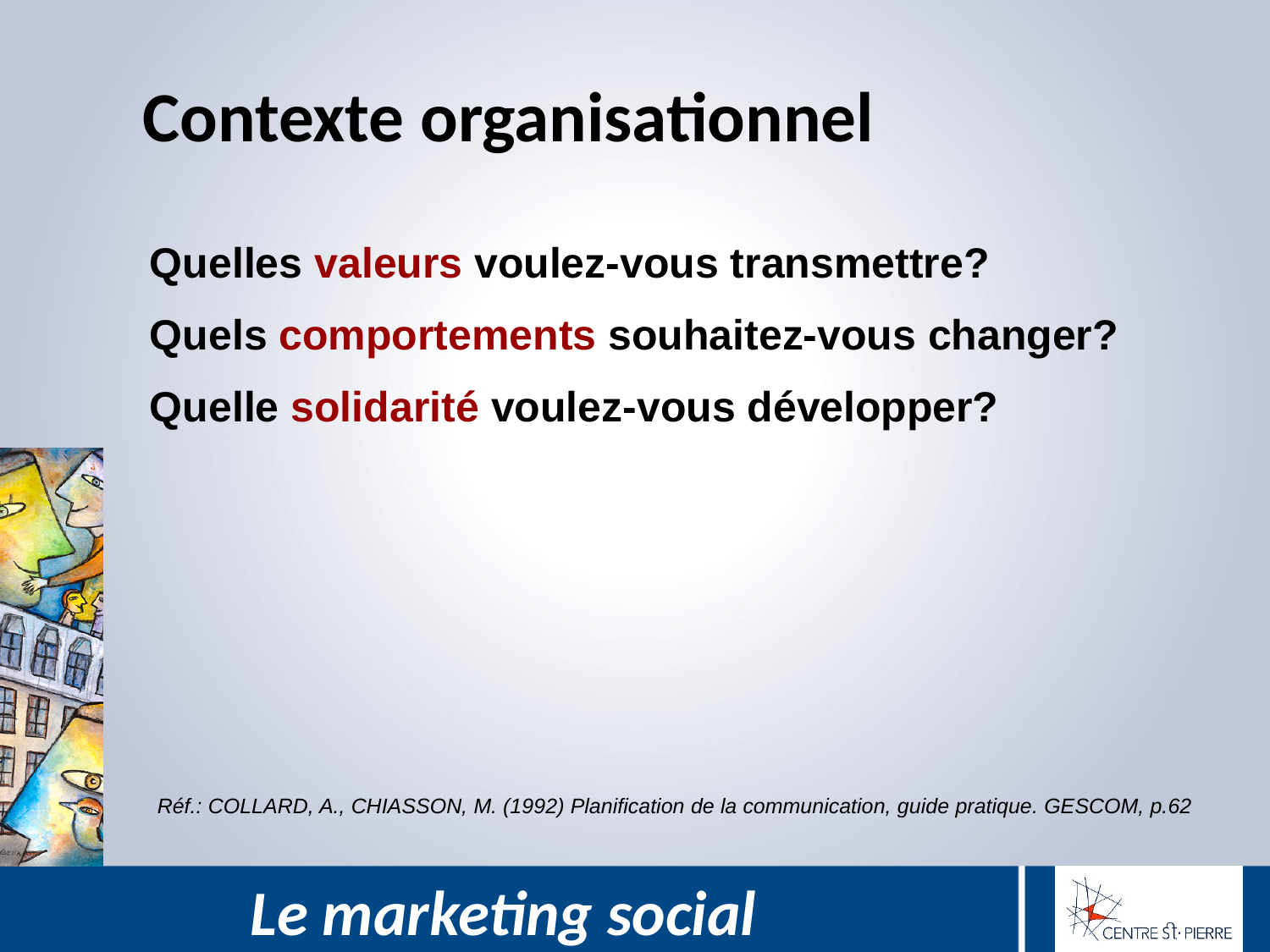

# Contexte organisationnel
Quelles valeurs voulez-vous transmettre?
Quels comportements souhaitez-vous changer?
Quelle solidarité voulez-vous développer?

Réf.: COLLARD, A., CHIASSON, M. (1992) Planification de la communication, guide pratique. GESCOM, p.62